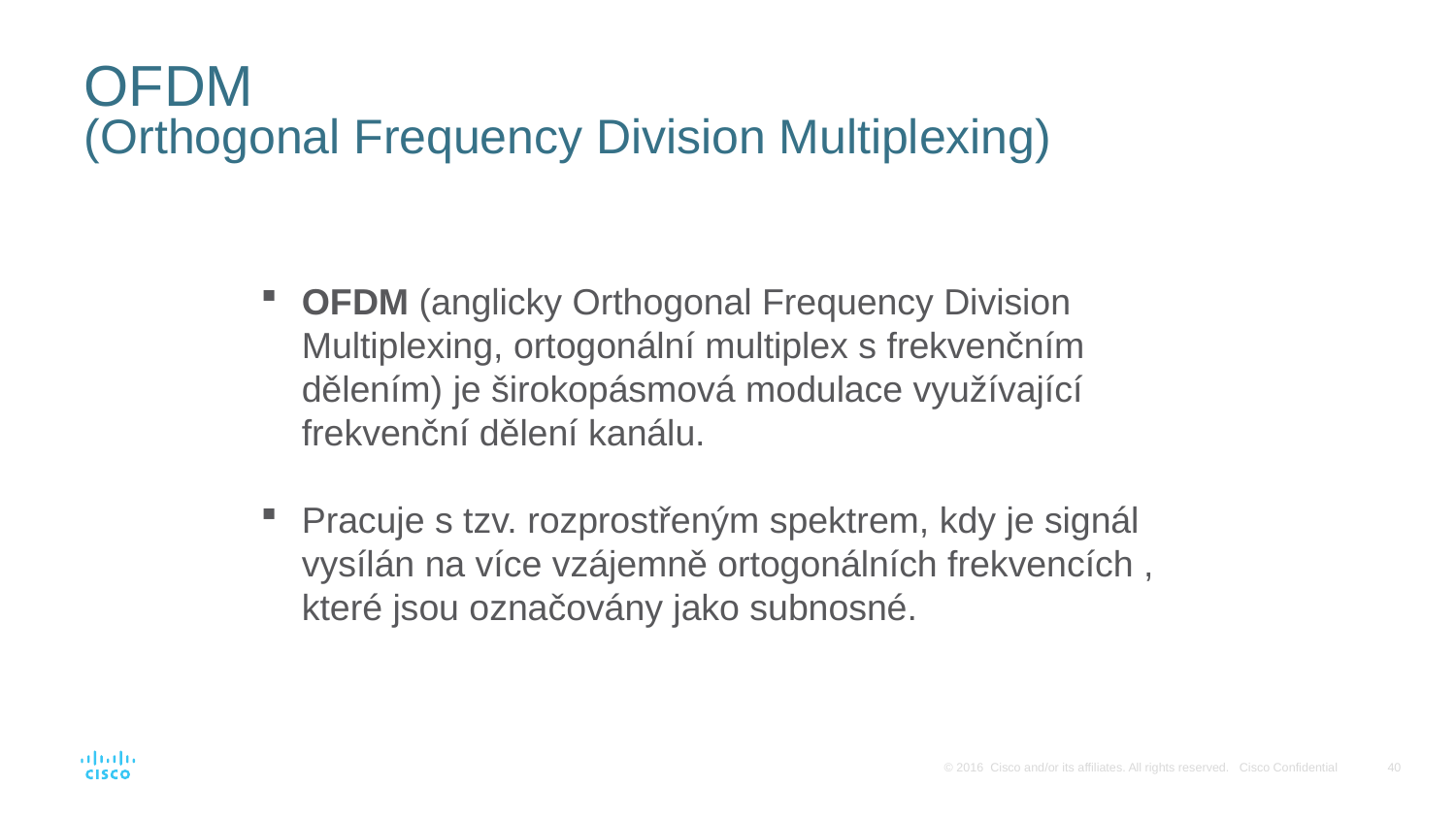

# OFDM  (Orthogonal Frequency Division Multiplexing)
OFDM (anglicky Orthogonal Frequency Division Multiplexing, ortogonální multiplex s frekvenčním dělením) je širokopásmová modulace využívající frekvenční dělení kanálu.

Pracuje s tzv. rozprostřeným spektrem, kdy je signál vysílán na více vzájemně ortogonálních frekvencích , které jsou označovány jako subnosné.